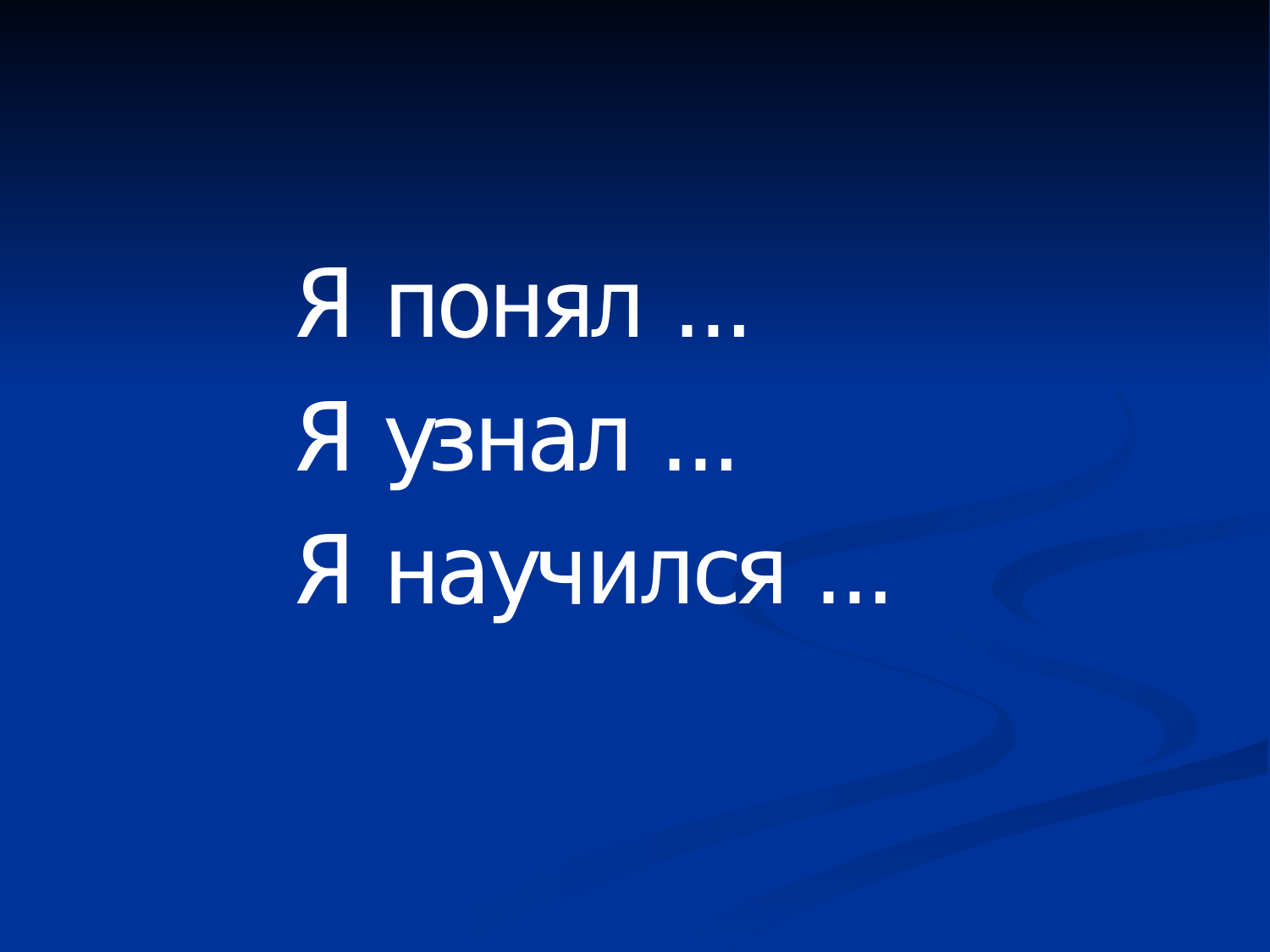

Я понял …
Я узнал …
Я научился …